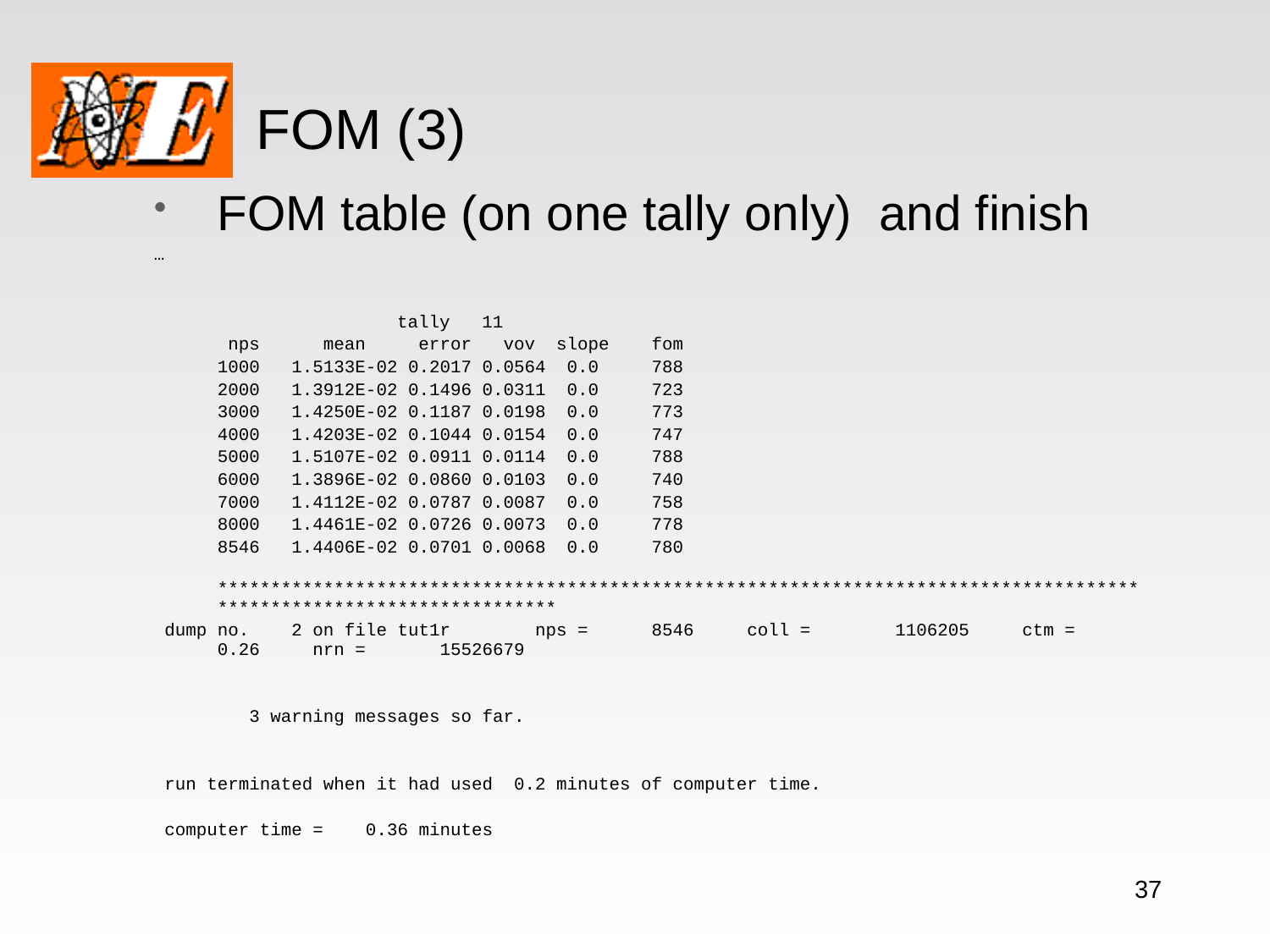

# FOM (3)
FOM table (on one tally only)  and finish
…

                       tally   11
       nps      mean     error   vov  slope    fom
      1000   1.5133E-02 0.2017 0.0564  0.0     788
      2000   1.3912E-02 0.1496 0.0311  0.0     723
      3000   1.4250E-02 0.1187 0.0198  0.0     773
      4000   1.4203E-02 0.1044 0.0154  0.0     747
      5000   1.5107E-02 0.0911 0.0114  0.0     788
      6000   1.3896E-02 0.0860 0.0103  0.0     740
      7000   1.4112E-02 0.0787 0.0087  0.0     758
      8000   1.4461E-02 0.0726 0.0073  0.0     778
      8546   1.4406E-02 0.0701 0.0068  0.0     780
 ***********************************************************************************************************************
 dump no.    2 on file tut1r        nps =      8546     coll =        1106205     ctm =    0.26     nrn =       15526679

         3 warning messages so far.

 run terminated when it had used  0.2 minutes of computer time.

 computer time =    0.36 minutes

37